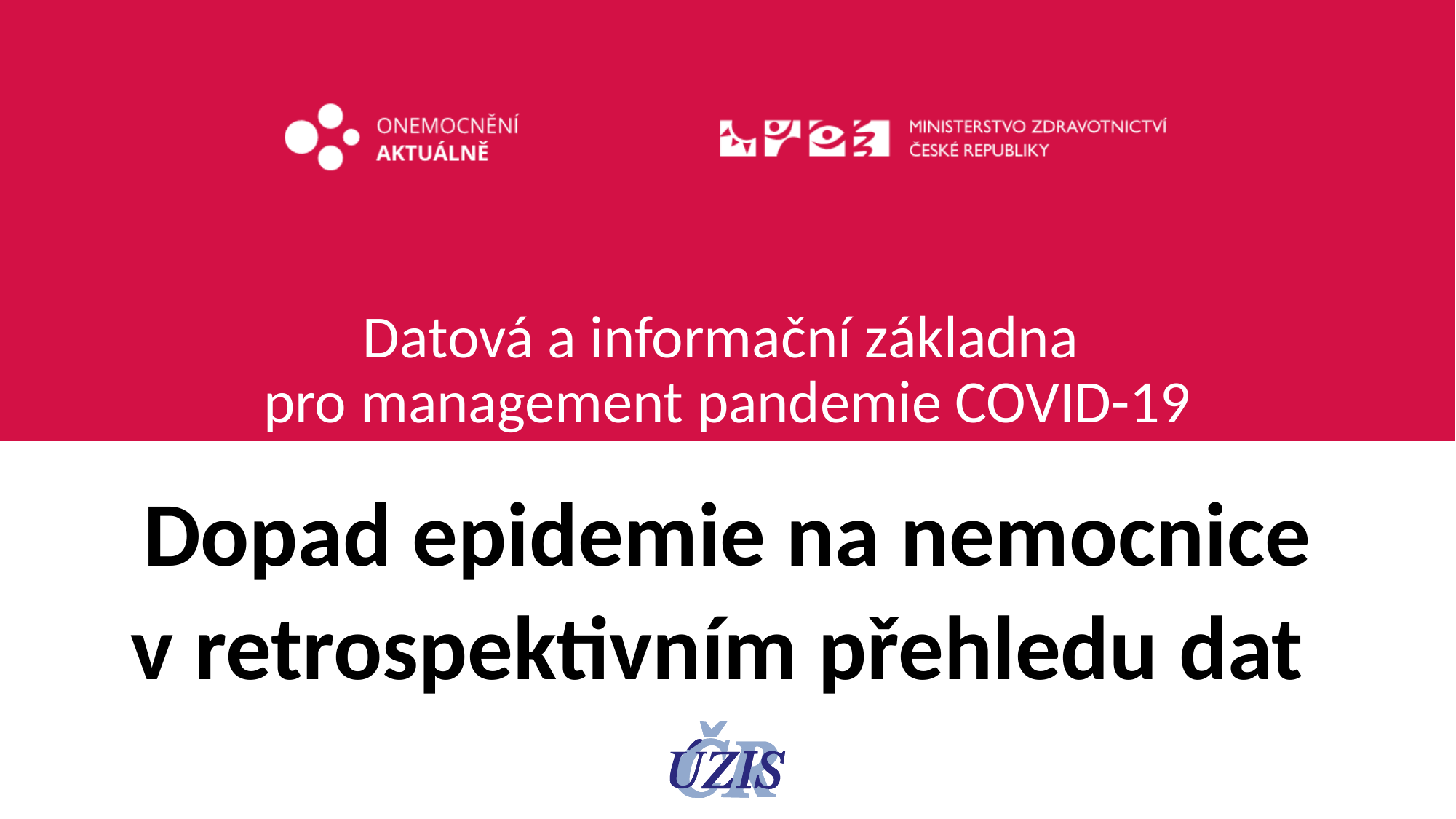

# Datová a informační základna pro management pandemie COVID-19
Dopad epidemie na nemocnice
v retrospektivním přehledu dat